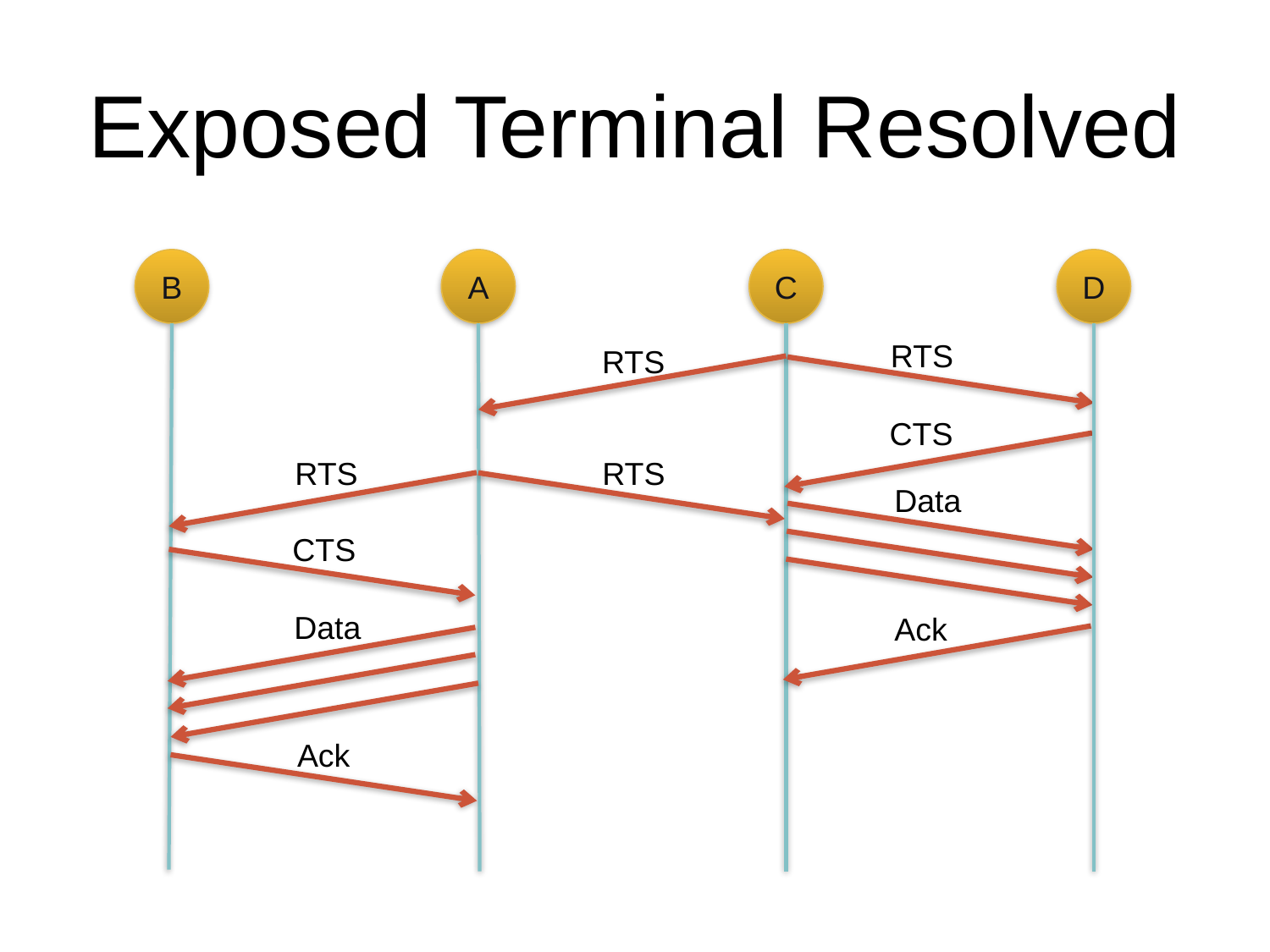

# Exposed Terminal Resolved
B
A
C
D
RTS
RTS
CTS
RTS
RTS
Data
CTS
Data
Ack
Ack